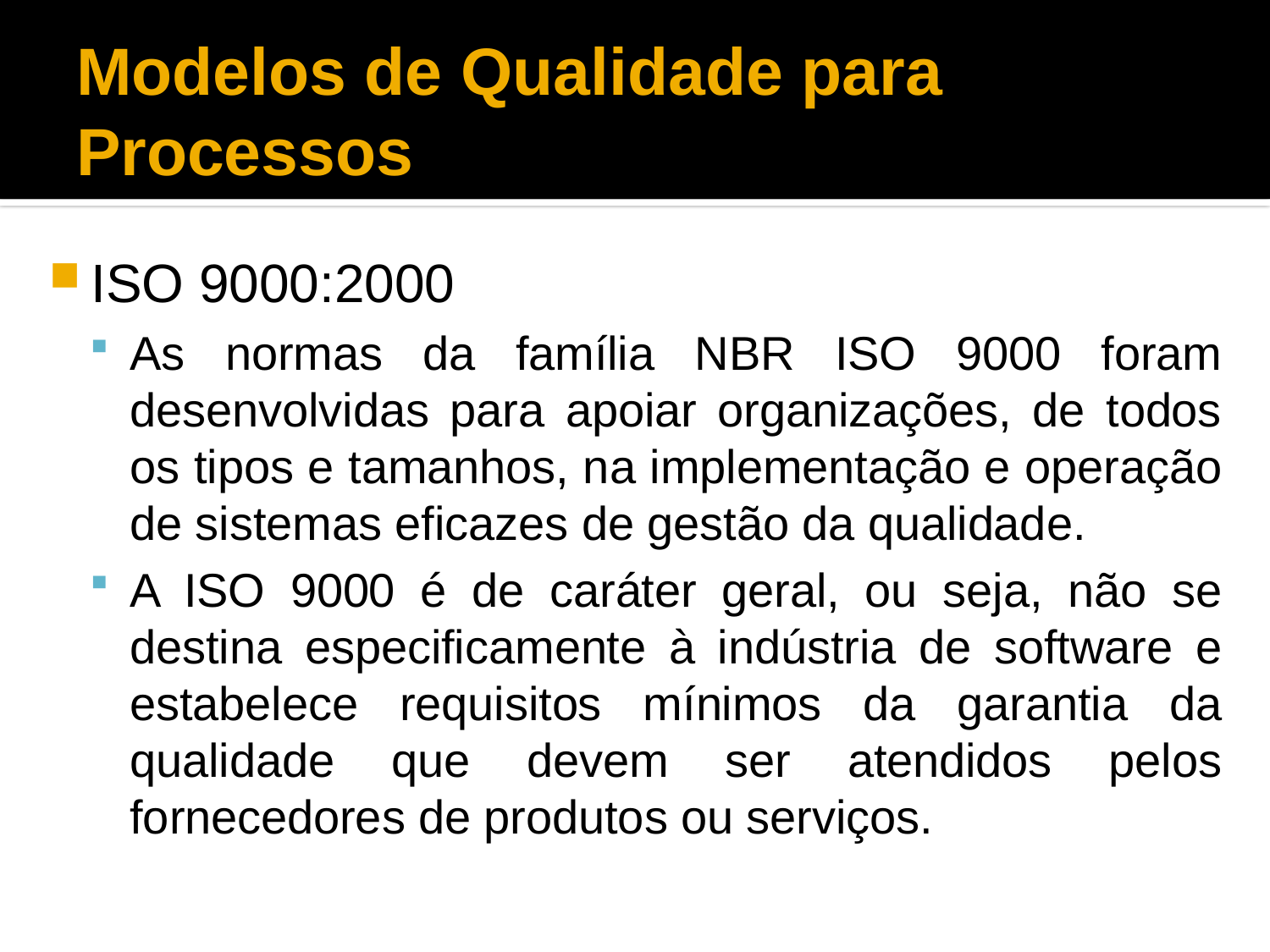

# Modelos de Qualidade para Processos
ISO 9000:2000
As normas da família NBR ISO 9000 foram desenvolvidas para apoiar organizações, de todos os tipos e tamanhos, na implementação e operação de sistemas eficazes de gestão da qualidade.
A ISO 9000 é de caráter geral, ou seja, não se destina especificamente à indústria de software e estabelece requisitos mínimos da garantia da qualidade que devem ser atendidos pelos fornecedores de produtos ou serviços.